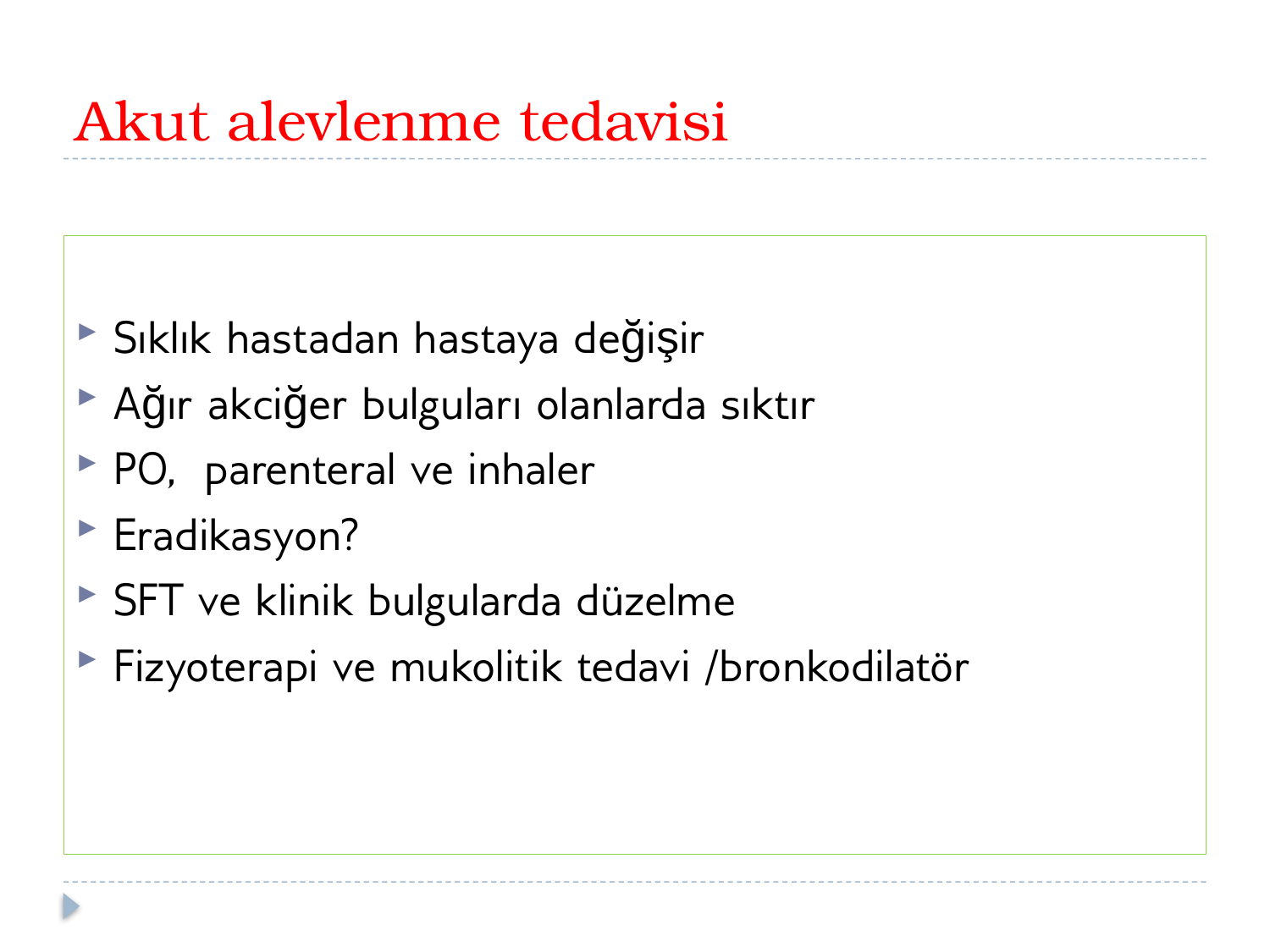

# Akut alevlenme tedavisi

Sıklık hastadan hastaya değişir
Ağır akciğer bulguları olanlarda sıktır
PO,  parenteral ve inhaler
Eradikasyon?
SFT ve klinik bulgularda düzelme
Fizyoterapi ve mukolitik tedavi /bronkodilatör